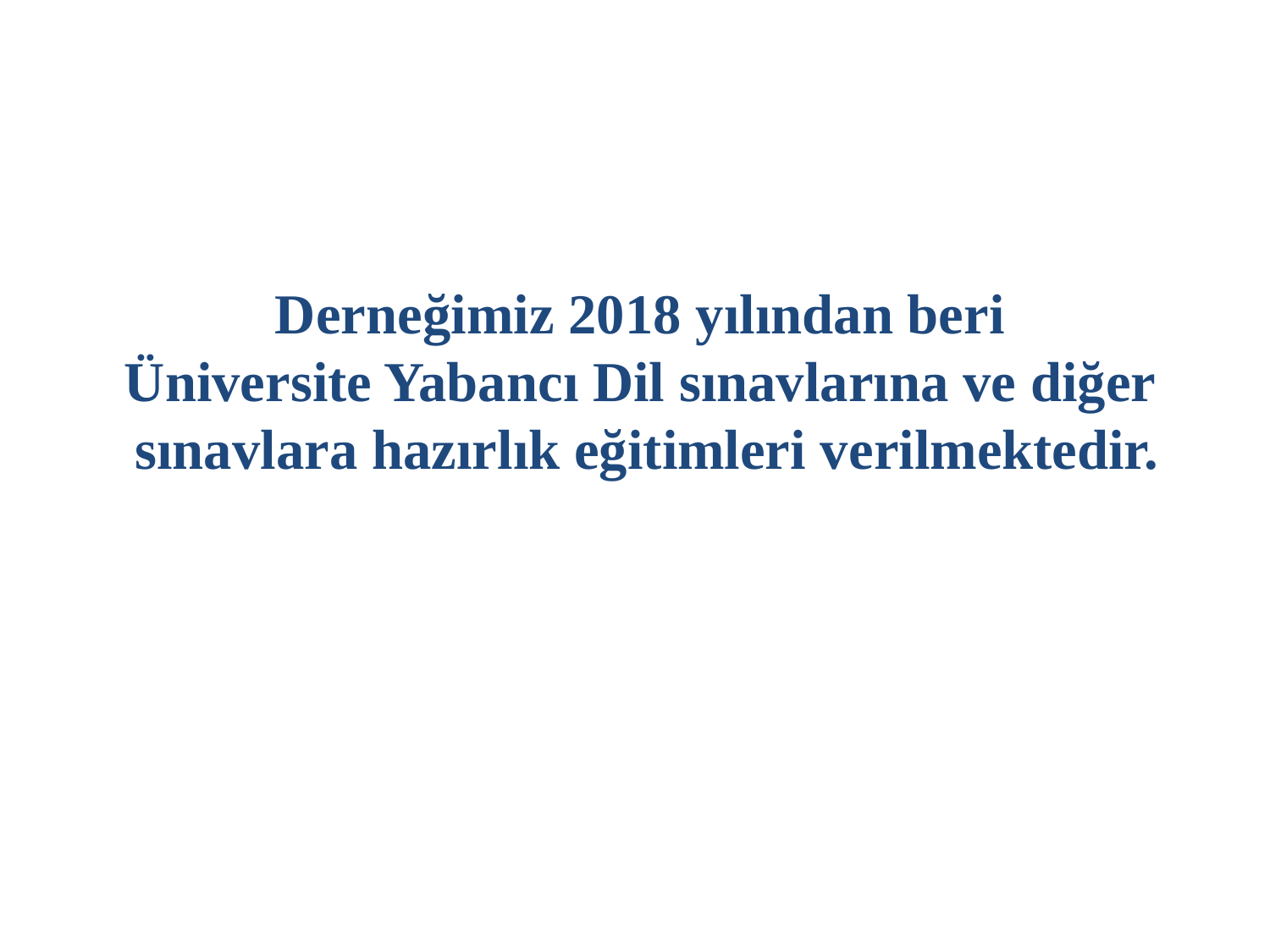

Derneğimiz 2018 yılından beri
Üniversite Yabancı Dil sınavlarına ve diğer
sınavlara hazırlık eğitimleri verilmektedir.